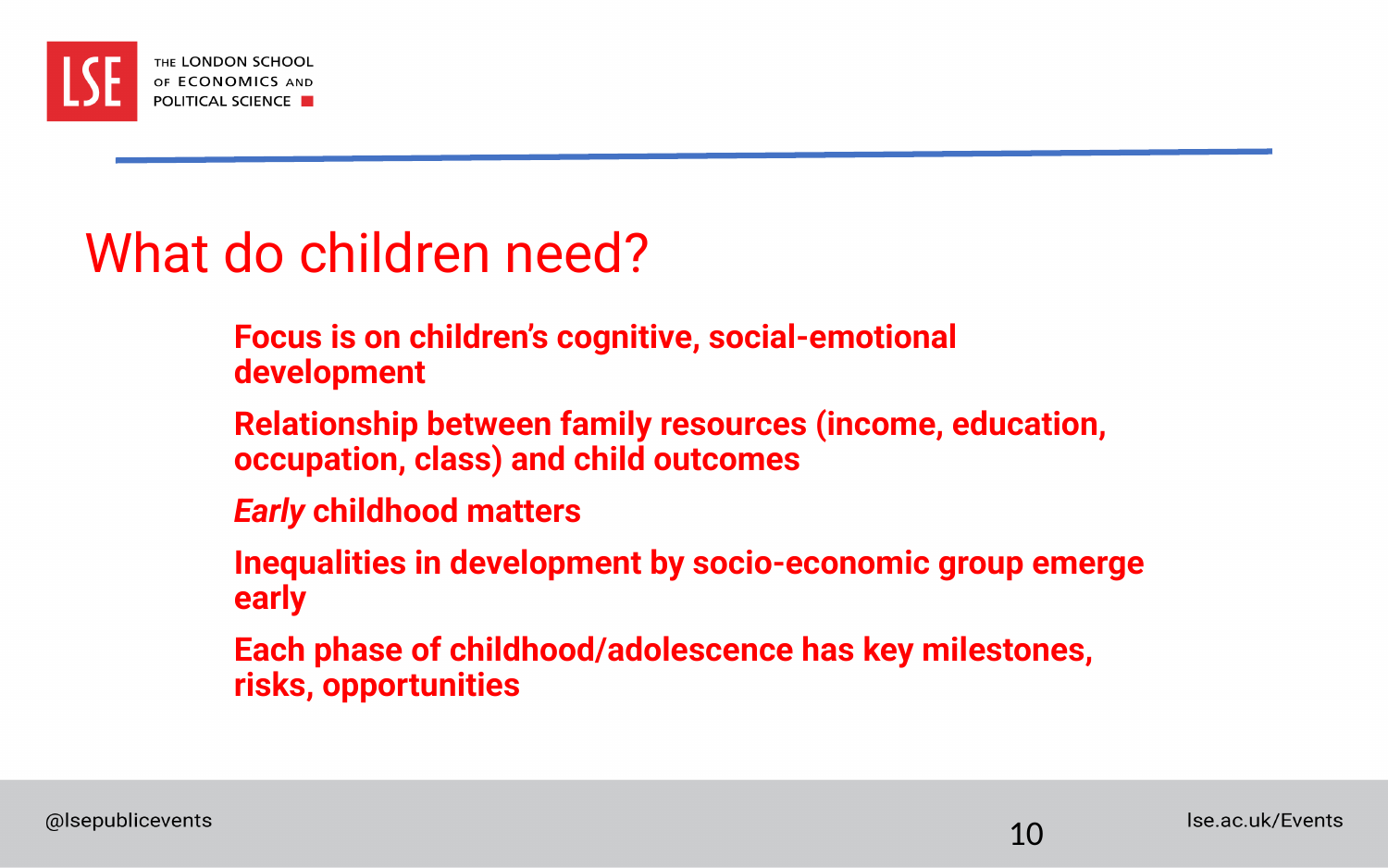

# What do children need?
Focus is on children’s cognitive, social-emotional development
Relationship between family resources (income, education, occupation, class) and child outcomes
Early childhood matters
Inequalities in development by socio-economic group emerge early
Each phase of childhood/adolescence has key milestones, risks, opportunities
10